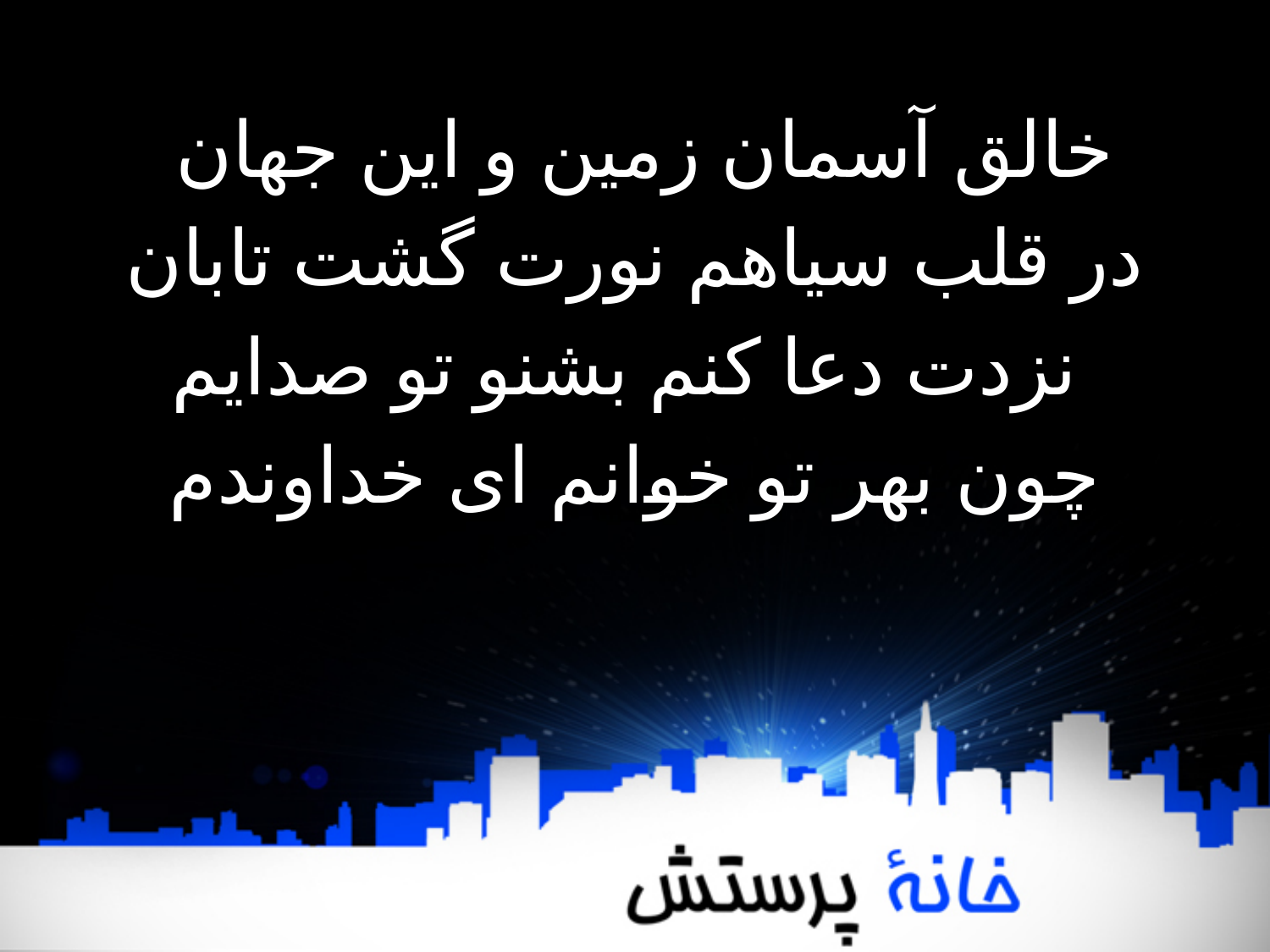

خالق آسمان زمین و این جهان
در قلب سیاهم نورت گشت تابان
نزدت دعا کنم بشنو تو صدایم
چون بهر تو خوانم‌ ای خداوندم